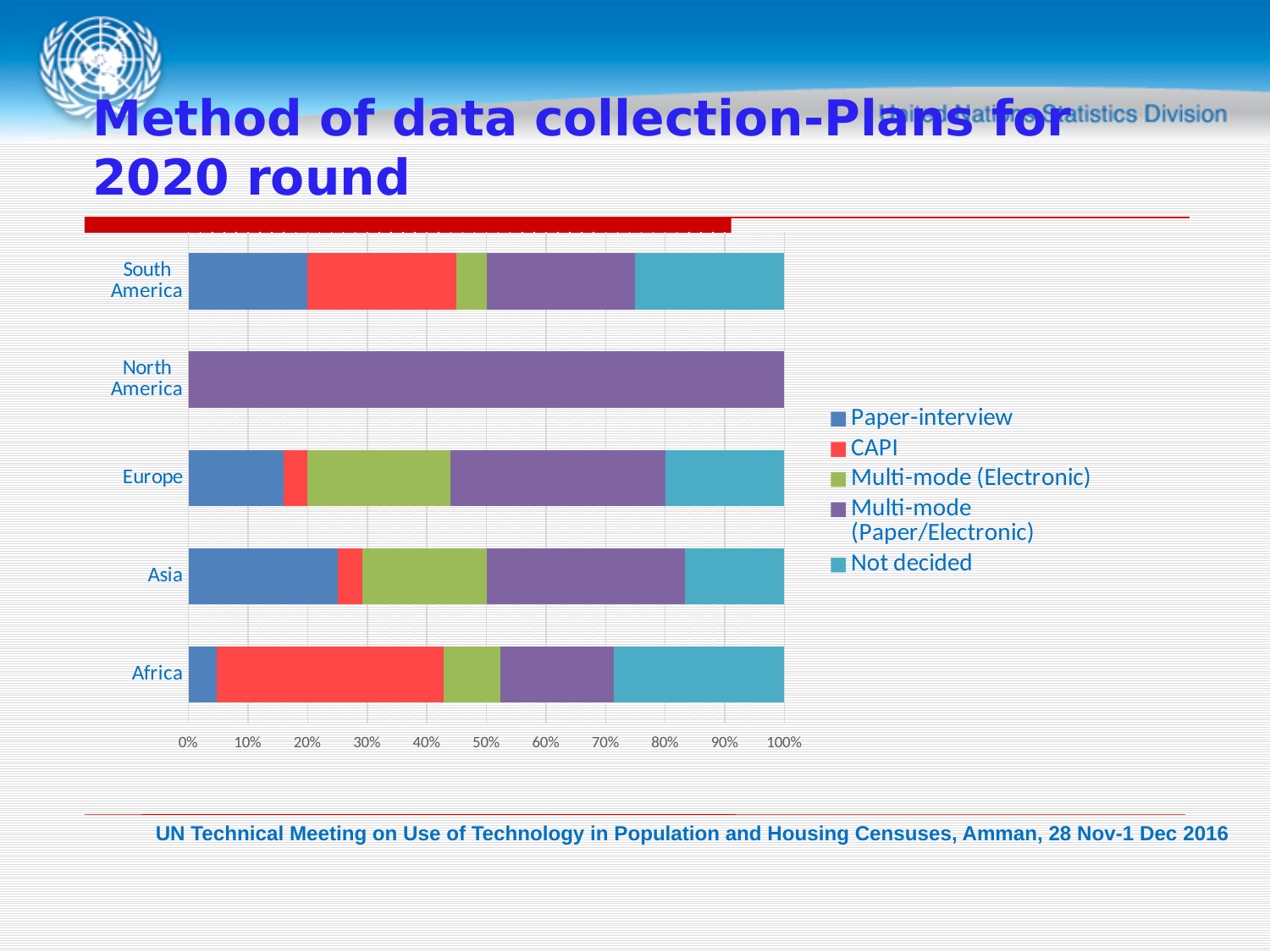

# Method of data collection-Plans for 2020 round

### Chart

| Category | Paper-interview  | CAPI | Multi-mode (Electronic) | Multi-mode (Paper/Electronic) | Not decided |
|---|---|---|---|---|---|
| Africa | 4.761904761904762 | 38.095238095238095 | 9.523809523809524 | 19.047619047619047 | 28.57142857142857 |
| Asia | 25.0 | 4.166666666666666 | 20.833333333333336 | 33.33333333333333 | 16.666666666666664 |
| Europe | 16.0 | 4.0 | 24.0 | 36.0 | 20.0 |
| North America | 0.0 | 0.0 | 0.0 | 100.0 | 0.0 |
| South America | 20.0 | 25.0 | 5.0 | 25.0 | 25.0 |